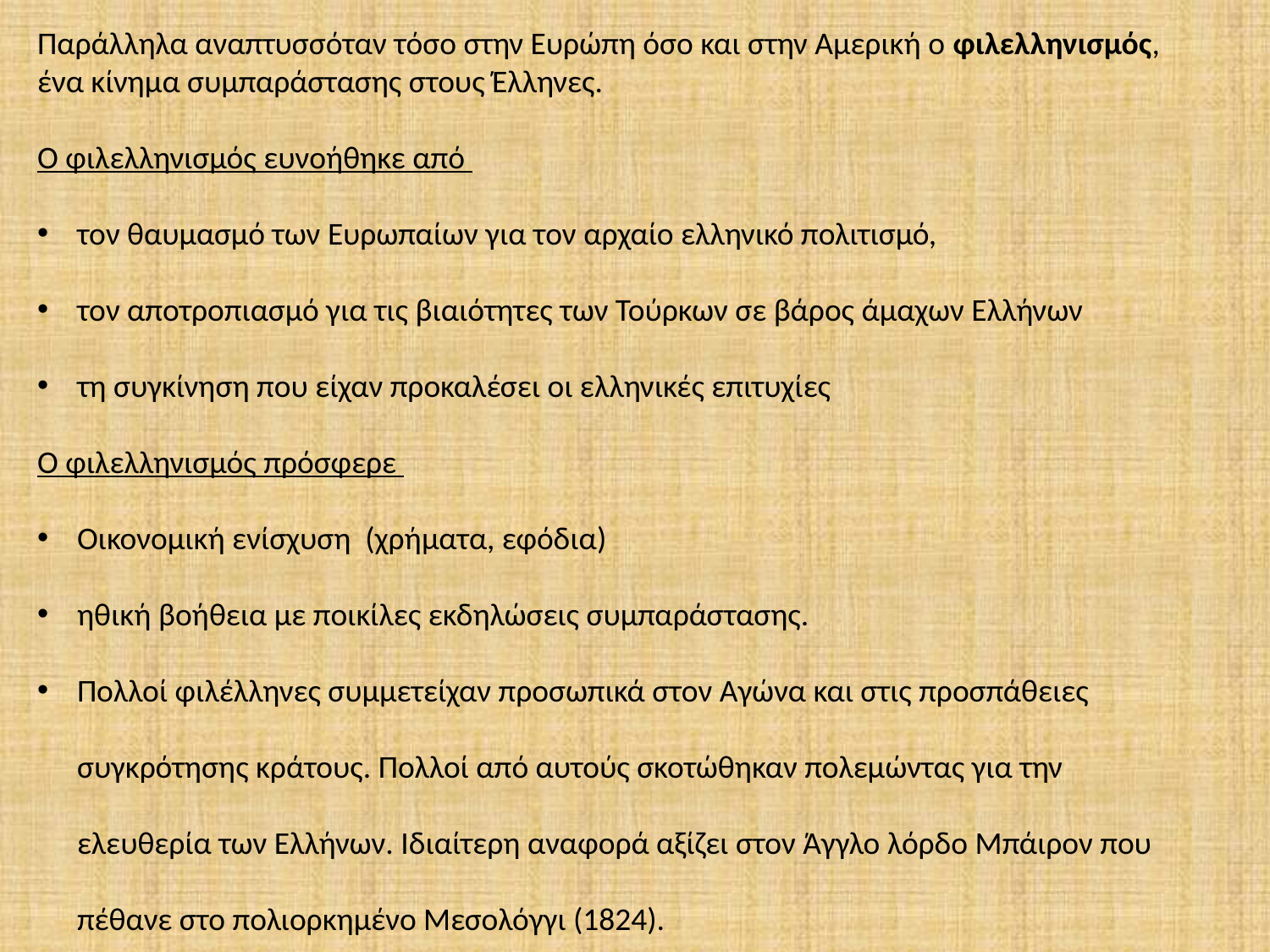

Παράλληλα αναπτυσσόταν τόσο στην Ευρώπη όσο και στην Αμερική ο φιλελληνισμός, ένα κίνημα συμπαράστασης στους Έλληνες.

Ο φιλελληνισμός ευνοήθηκε από
τον θαυμασμό των Ευρωπαίων για τον αρχαίο ελληνικό πολιτισμό,
τον αποτροπιασμό για τις βιαιότητες των Τούρκων σε βάρος άμαχων Ελλήνων
τη συγκίνηση που είχαν προκαλέσει οι ελληνικές επιτυχίες
Ο φιλελληνισμός πρόσφερε
Οικονομική ενίσχυση  (χρήματα, εφόδια)
ηθική βοήθεια με ποικίλες εκδηλώσεις συμπαράστασης.
Πολλοί φιλέλληνες συμμετείχαν προσωπικά στον Αγώνα και στις προσπάθειες συγκρότησης κράτους. Πολλοί από αυτούς σκοτώθηκαν πολεμώντας για την ελευθερία των Ελλήνων. Ιδιαίτερη αναφορά αξίζει στον Άγγλο λόρδο Μπάιρον που πέθανε στο πολιορκημένο Μεσολόγγι (1824).